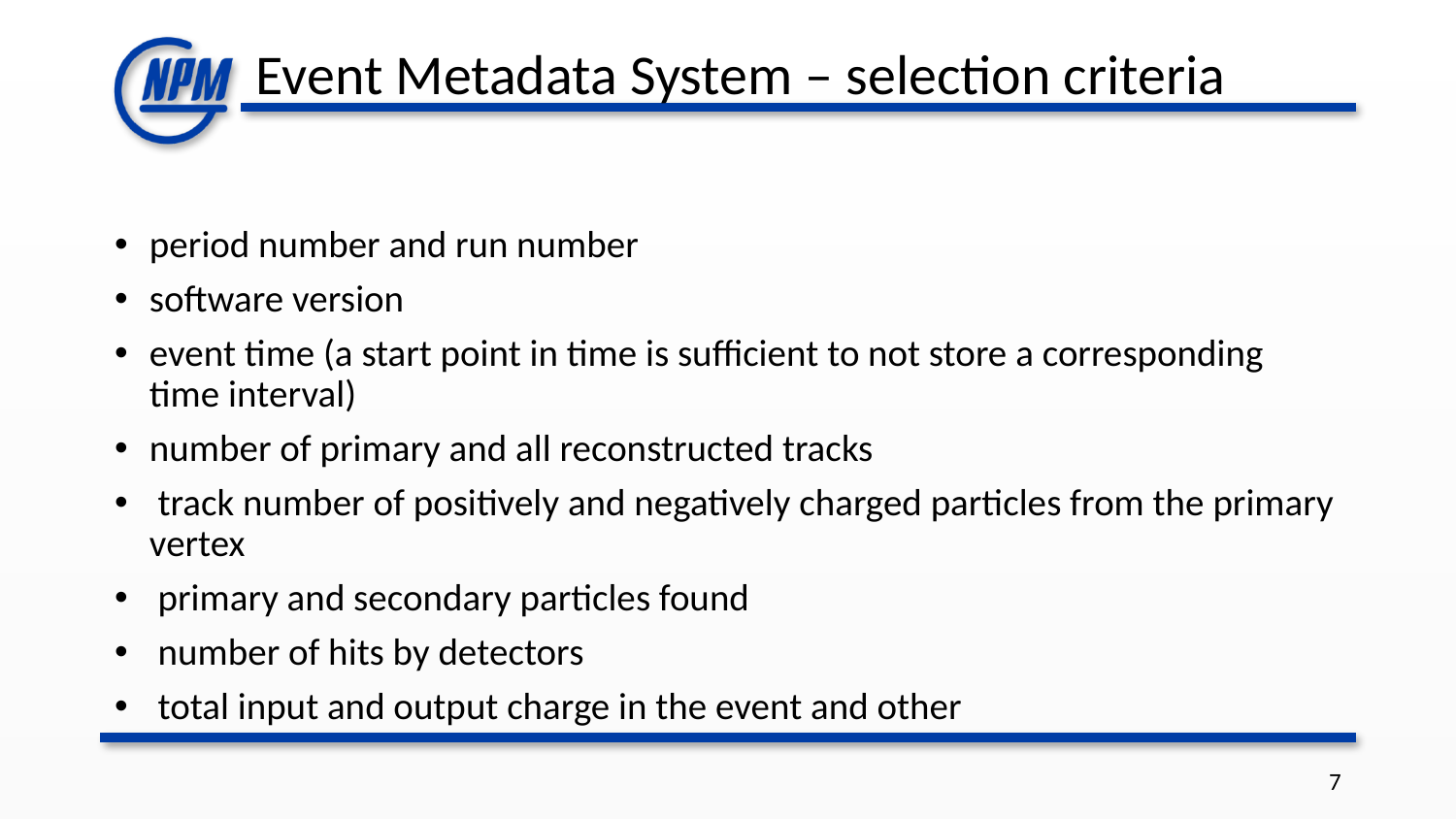

# Event Metadata System – selection criteria
period number and run number
software version
event time (a start point in time is sufficient to not store a corresponding time interval)
number of primary and all reconstructed tracks
 track number of positively and negatively charged particles from the primary vertex
 primary and secondary particles found
 number of hits by detectors
 total input and output charge in the event and other

7